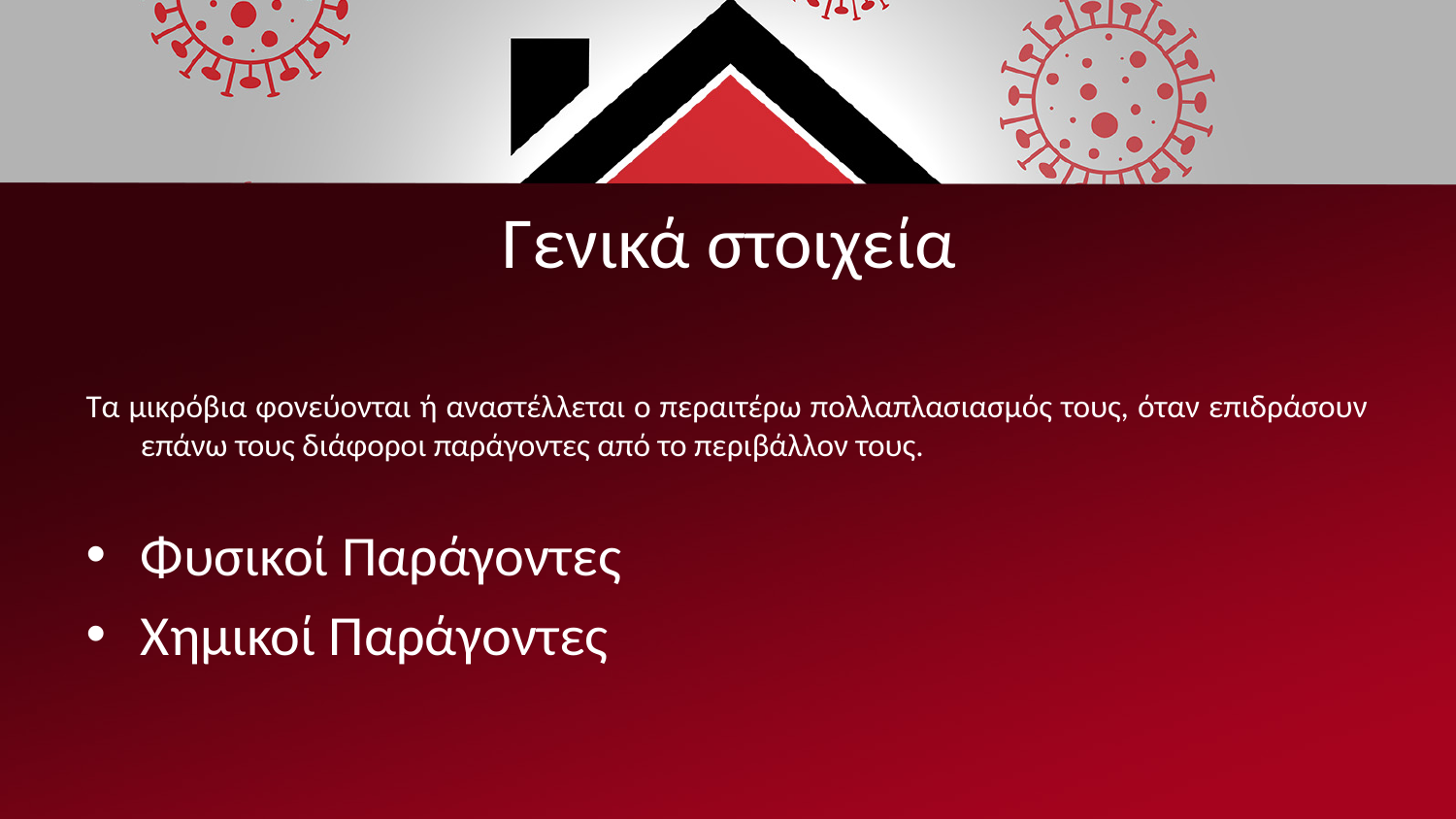

# Γενικά στοιχεία

Τα μικρόβια φονεύονται ή αναστέλλεται ο περαιτέρω πολλαπλασιασμός τους, όταν επιδράσουν επάνω τους διάφοροι παράγοντες από το περιβάλλον τους.

Φυσικοί Παράγοντες
Χημικοί Παράγοντες